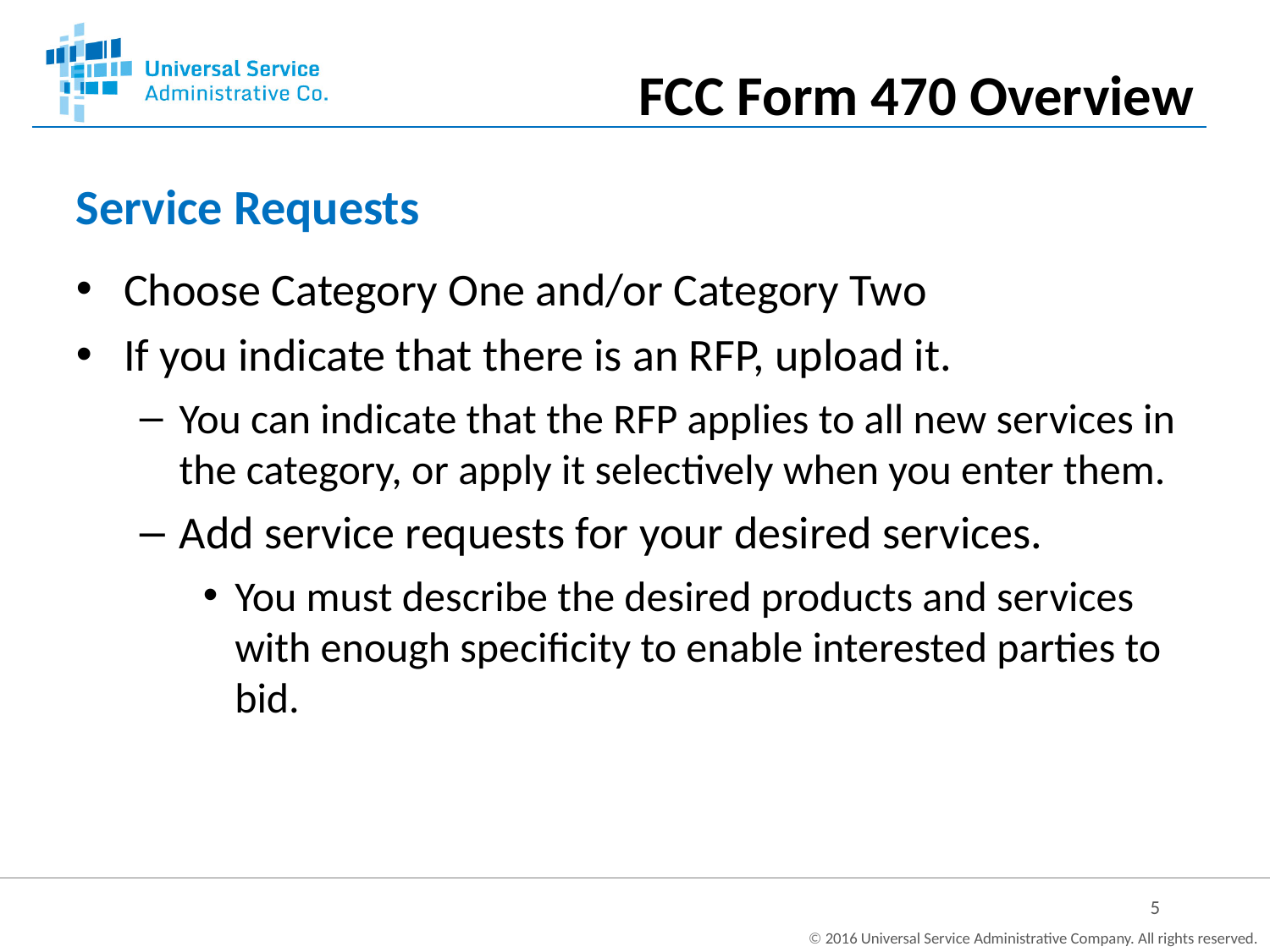

FCC Form 470 Overview
# Service Requests
Choose Category One and/or Category Two
If you indicate that there is an RFP, upload it.
You can indicate that the RFP applies to all new services in the category, or apply it selectively when you enter them.
Add service requests for your desired services.
You must describe the desired products and services with enough specificity to enable interested parties to bid.